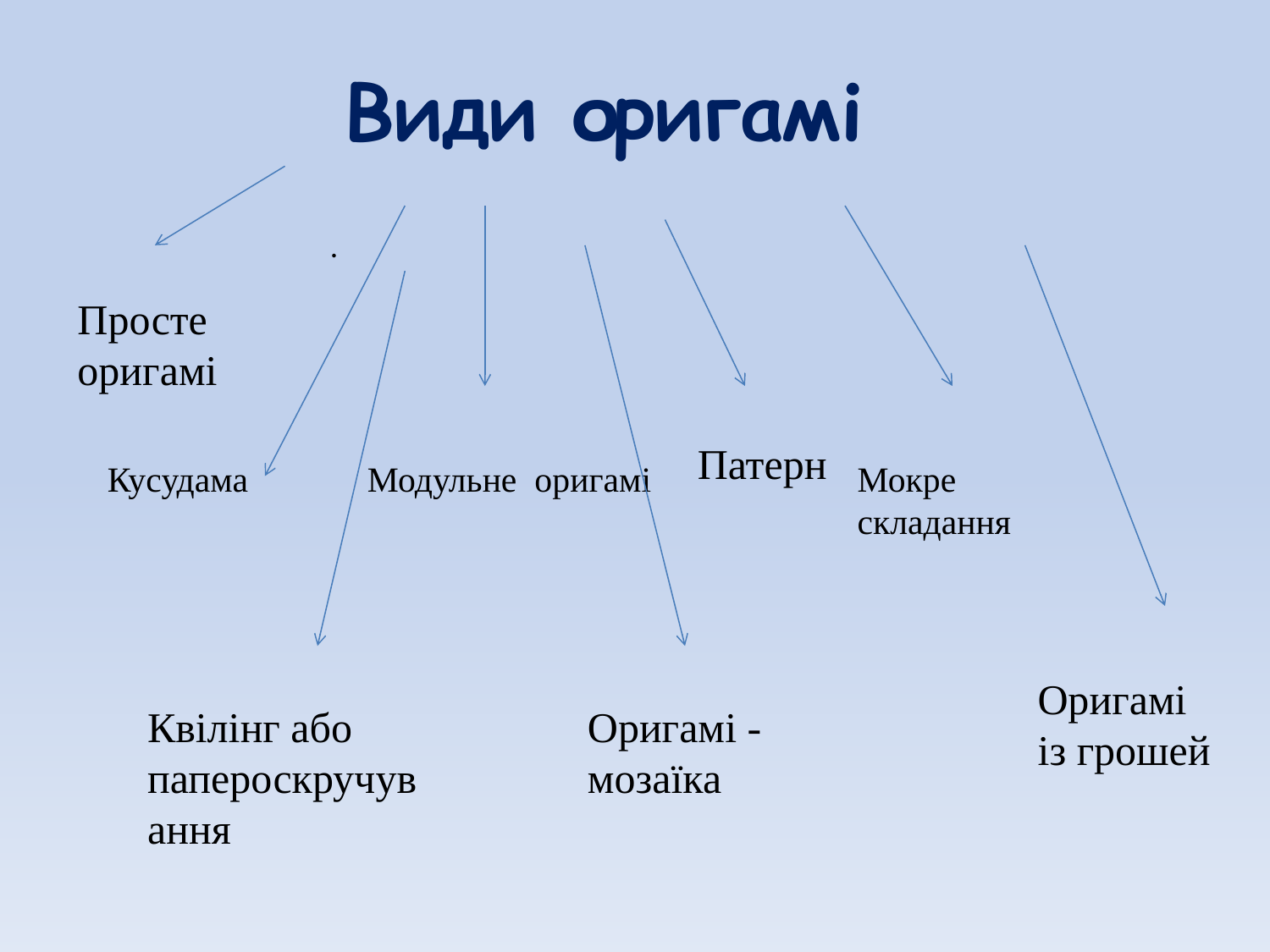

# Види оригамі
.
Просте оригамі
Патерн
Кусудама
Модульне  оригамі
Мокре  складання
Оригамі із грошей
Квілінг або папероскручування
Оригамі - мозаїка